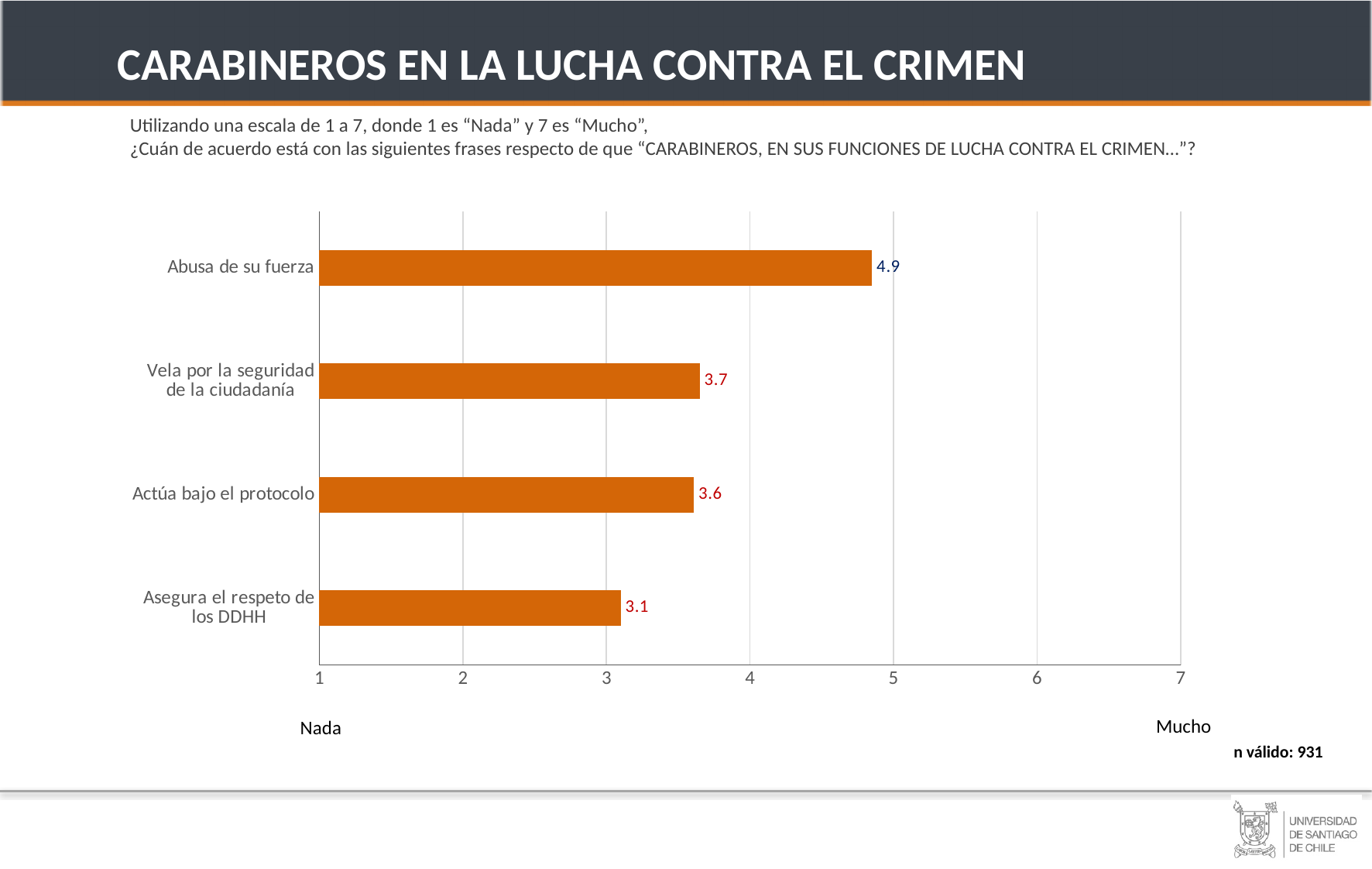

CARABINEROS EN LA LUCHA CONTRA EL CRIMEN
Utilizando una escala de 1 a 7, donde 1 es “Nada” y 7 es “Mucho”,
¿Cuán de acuerdo está con las siguientes frases respecto de que “CARABINEROS, EN SUS FUNCIONES DE LUCHA CONTRA EL CRIMEN…”?

### Chart

| Category | Serie 1 |
|---|---|
| Asegura el respeto de los DDHH | 3.1 |
| Actúa bajo el protocolo | 3.61 |
| Vela por la seguridad de la ciudadanía | 3.65 |
| Abusa de su fuerza | 4.85 |
JOVEN
(18 A 30)
ADULTO MAYR
(31 A 54)
HOMBRES
Mucho
Nada
n válido: 931